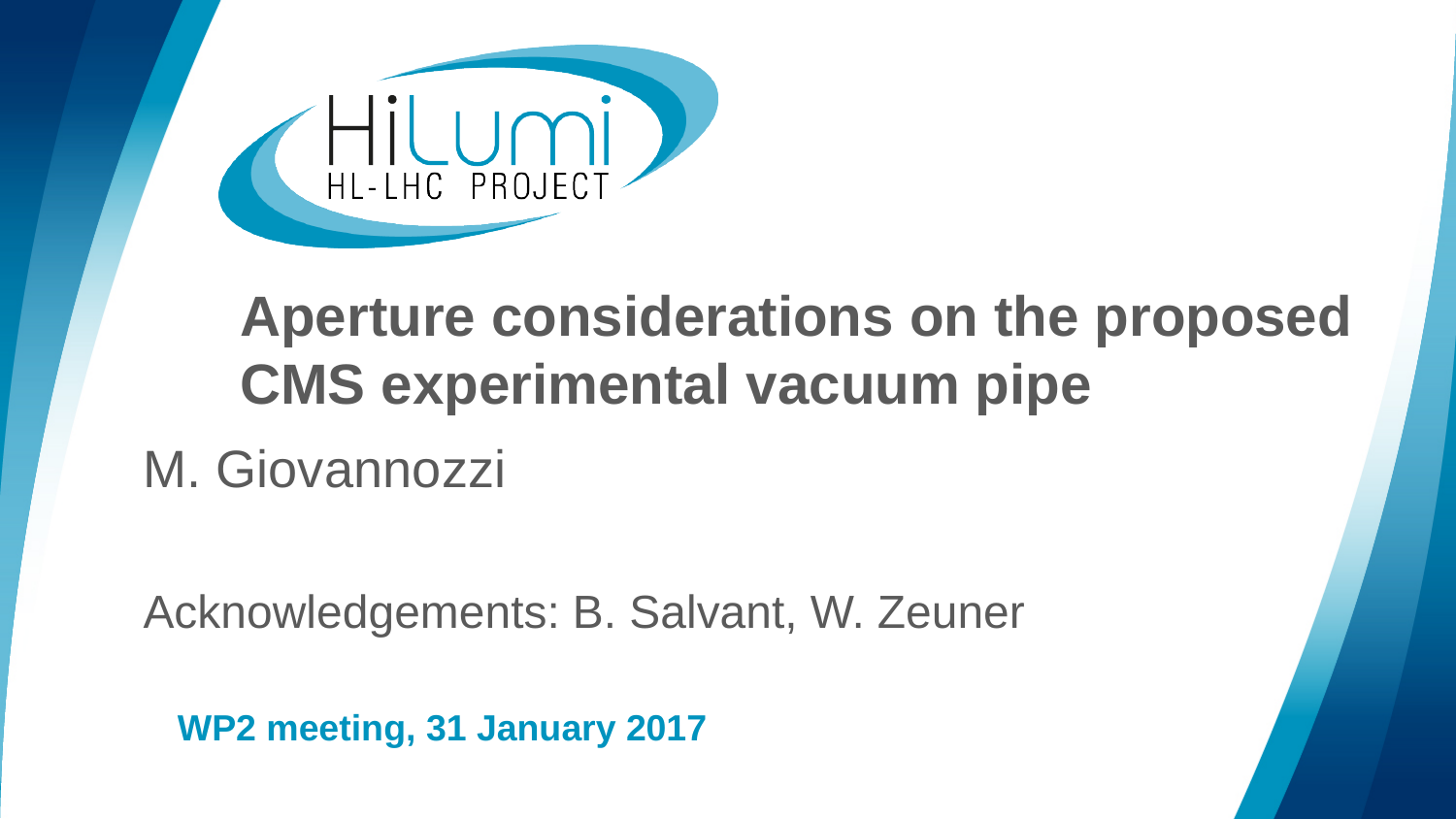

# Aperture considerations on the proposed CMS experimental vacuum pipe
M. Giovannozzi

Acknowledgements: B. Salvant, W. Zeuner
WP2 meeting, 31 January 2017